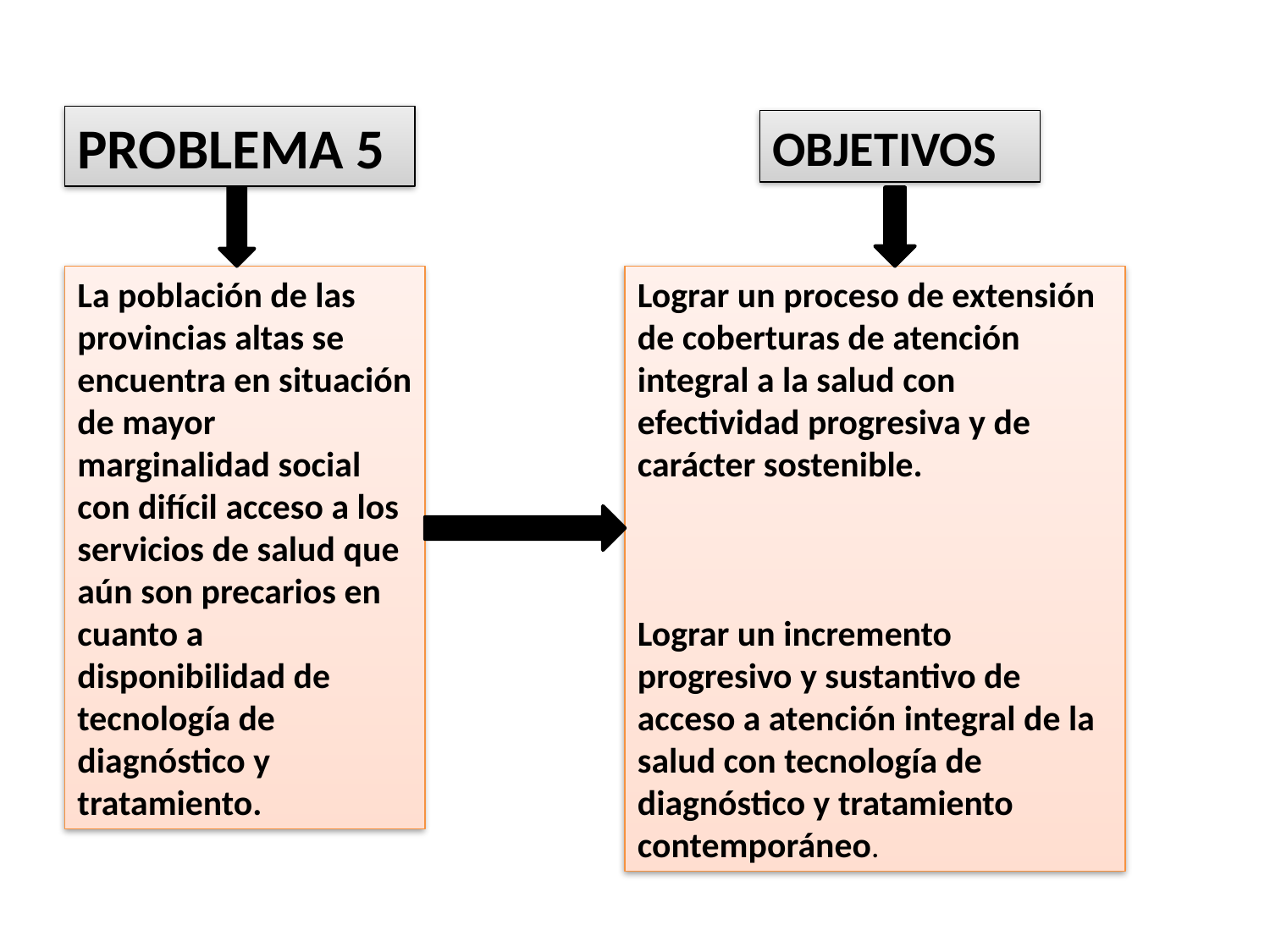

PROBLEMA 5
OBJETIVOS

La población de las provincias altas se encuentra en situación de mayor marginalidad social con difícil acceso a los servicios de salud que aún son precarios en cuanto a disponibilidad de tecnología de diagnóstico y tratamiento.
Lograr un proceso de extensión de coberturas de atención integral a la salud con efectividad progresiva y de carácter sostenible.

Lograr un incremento progresivo y sustantivo de acceso a atención integral de la salud con tecnología de diagnóstico y tratamiento contemporáneo.